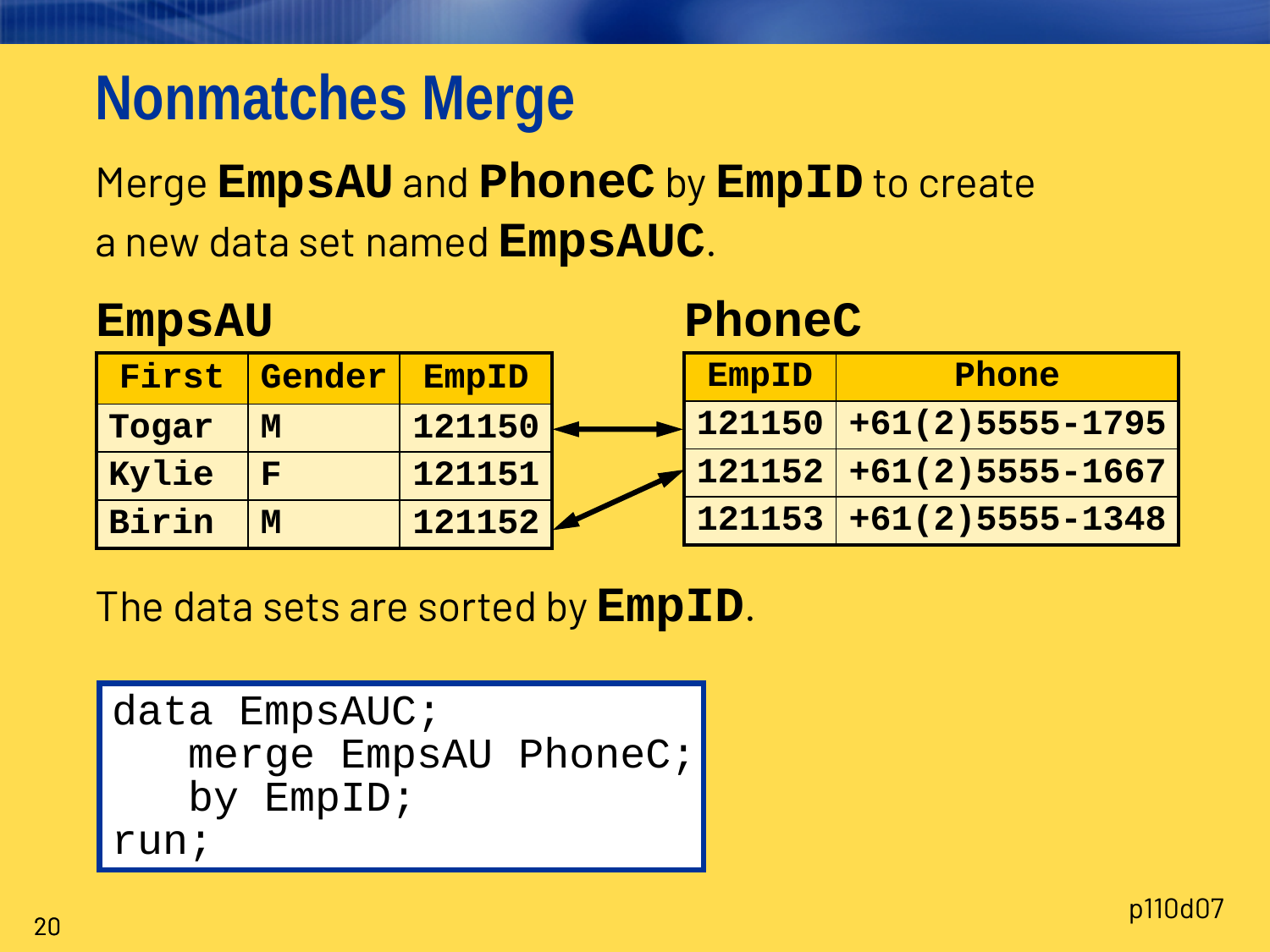

# Nonmatches Merge
Merge EmpsAU and PhoneC by EmpID to create
a new data set named EmpsAUC.

The data sets are sorted by EmpID.
| EmpsAU |  |  |
| --- | --- | --- |
| First | Gender | EmpID |
| Togar | M | 121150 |
| Kylie | F | 121151 |
| Birin | M | 121152 |
| PhoneC |  |
| --- | --- |
| EmpID | Phone |
| 121150 | +61(2)5555-1795 |
| 121152 | +61(2)5555-1667 |
| 121153 | +61(2)5555-1348 |

data EmpsAUC;
   merge EmpsAU PhoneC;
   by EmpID;
run;
p110d07
20